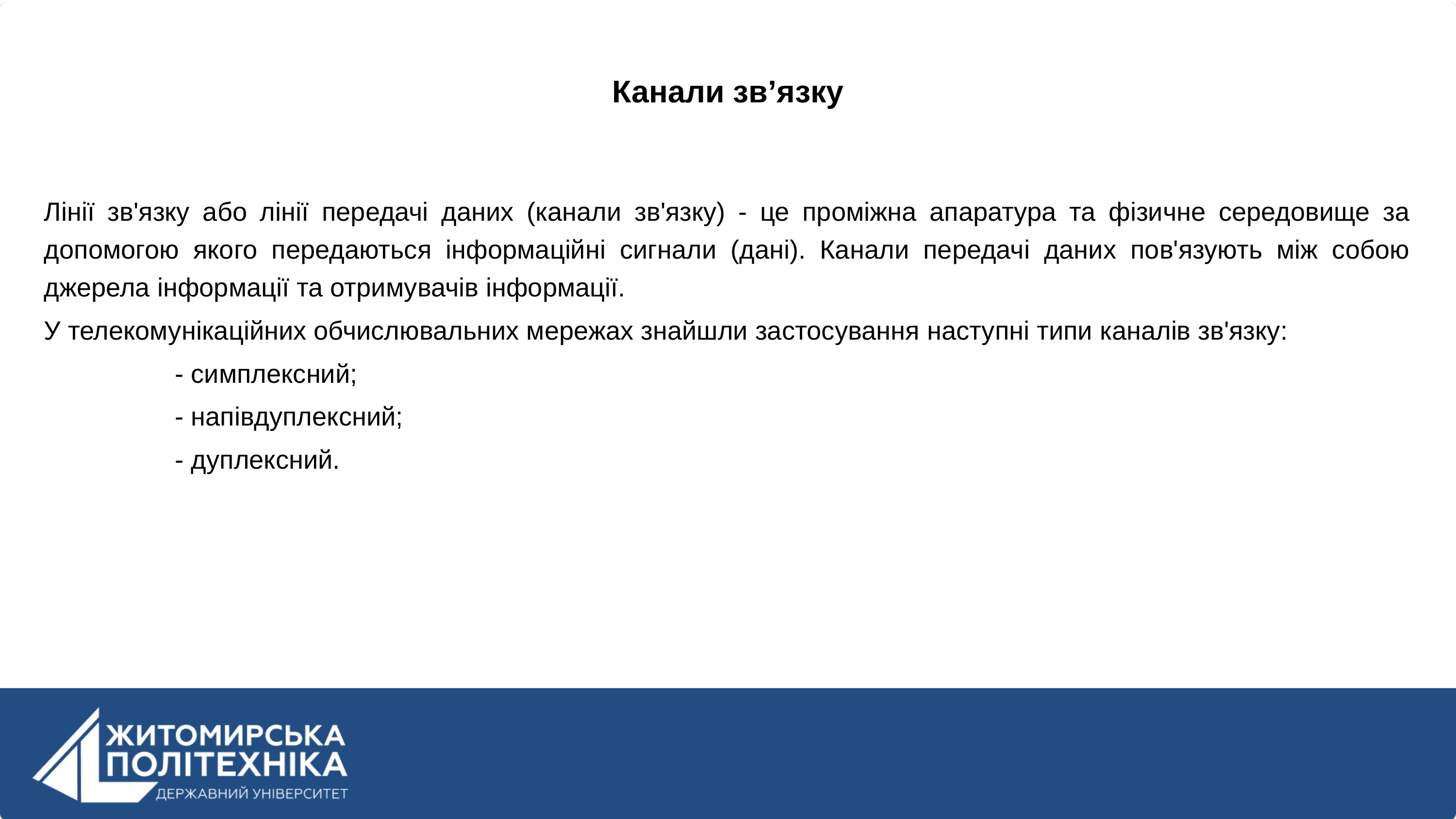

Канали зв’язку
Лінії зв'язку або лінії передачі даних (канали зв'язку) - це проміжна апаратура та фізичне середовище за допомогою якого передаються інформаційні сигнали (дані). Канали передачі даних пов'язують між собою джерела інформації та отримувачів інформації.
У телекомунікаційних обчислювальних мережах знайшли застосування наступні типи каналів зв'язку:
                  - симплексний;
                  - напівдуплексний;
                  - дуплексний.